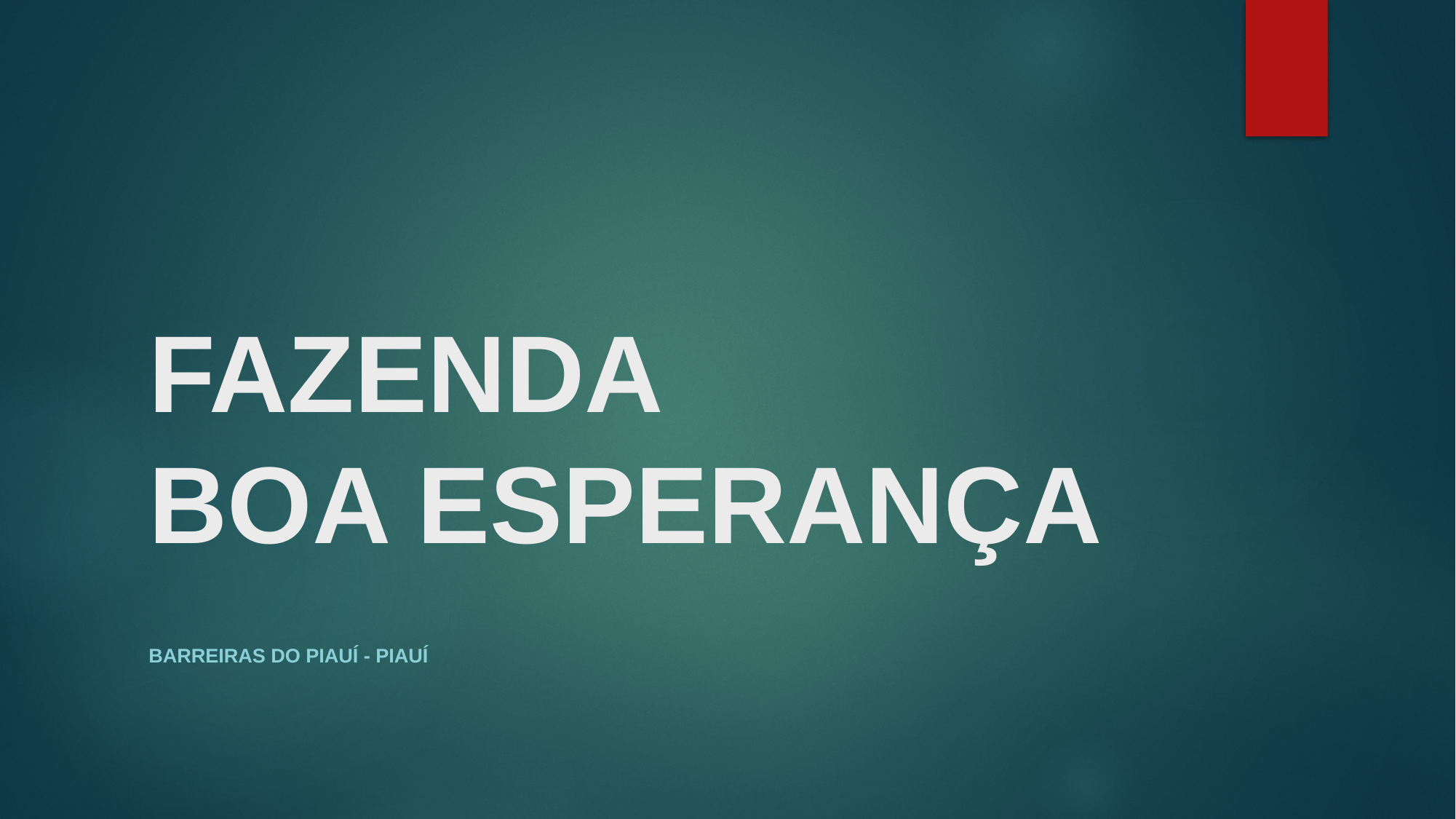

# FAZENDA BOA ESPERANÇA

BARREIRAS DO PIAUÍ - PIAUÍ